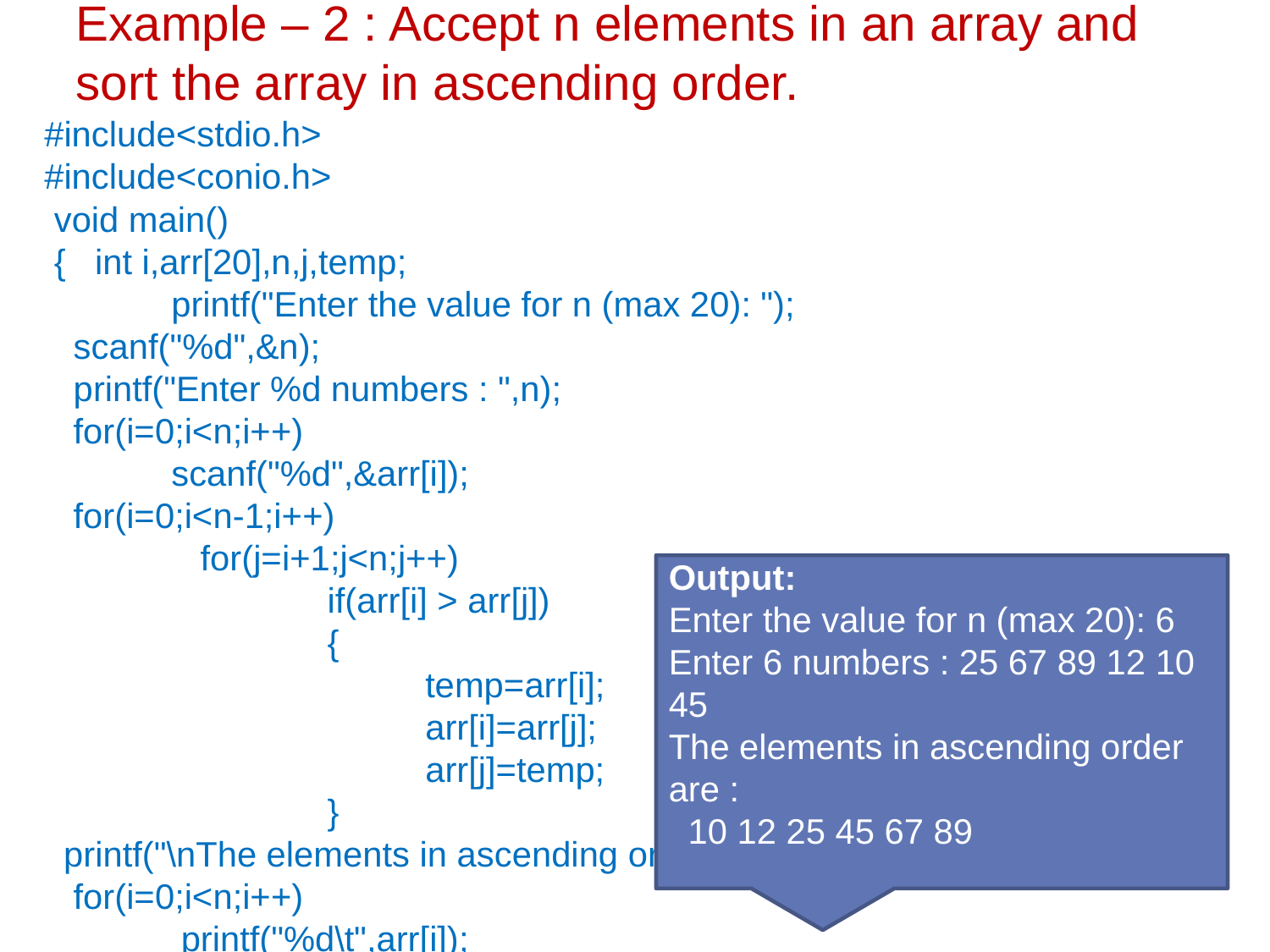

Example – 2 : Accept n elements in an array and sort the array in ascending order.
#include<stdio.h>
#include<conio.h>
 void main()
 {   int i,arr[20],n,j,temp;
	printf("Enter the value for n (max 20): ");
   scanf("%d",&n);
   printf("Enter %d numbers : ",n);
   for(i=0;i<n;i++)
	scanf("%d",&arr[i]);
   for(i=0;i<n-1;i++)
	   for(j=i+1;j<n;j++)
		   if(arr[i] > arr[j])
		   {
			temp=arr[i];
			arr[i]=arr[j];
			arr[j]=temp;
		   }
  printf("\nThe elements in ascending order are :\n");
   for(i=0;i<n;i++)
	 printf("%d\t",arr[i]);
   getch();
}//main

Output:
Enter the value for n (max 20): 6
Enter 6 numbers : 25 67 89 12 10 45
The elements in ascending order are :
  10 12 25 45 67 89